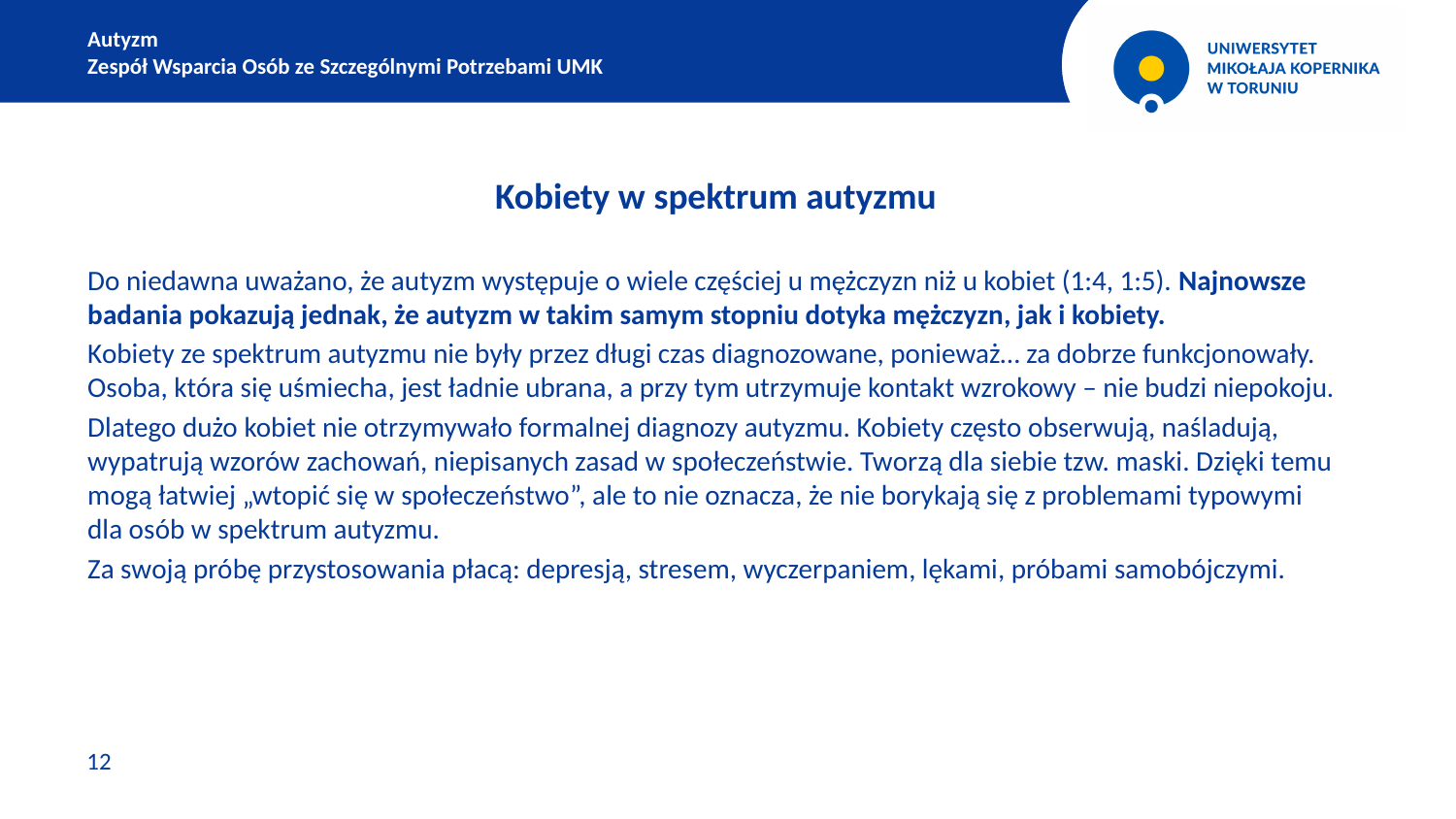

Autyzm
Zespół Wsparcia Osób ze Szczególnymi Potrzebami UMK

Kobiety w spektrum autyzmu

Do niedawna uważano, że autyzm występuje o wiele częściej u mężczyzn niż u kobiet (1:4, 1:5). Najnowsze badania pokazują jednak, że autyzm w takim samym stopniu dotyka mężczyzn, jak i kobiety.
Kobiety ze spektrum autyzmu nie były przez długi czas diagnozowane, ponieważ… za dobrze funkcjonowały. Osoba, która się uśmiecha, jest ładnie ubrana, a przy tym utrzymuje kontakt wzrokowy – nie budzi niepokoju.
Dlatego dużo kobiet nie otrzymywało formalnej diagnozy autyzmu. Kobiety często obserwują, naśladują, wypatrują wzorów zachowań, niepisanych zasad w społeczeństwie. Tworzą dla siebie tzw. maski. Dzięki temu mogą łatwiej „wtopić się w społeczeństwo”, ale to nie oznacza, że nie borykają się z problemami typowymi dla osób w spektrum autyzmu.
Za swoją próbę przystosowania płacą: depresją, stresem, wyczerpaniem, lękami, próbami samobójczymi.